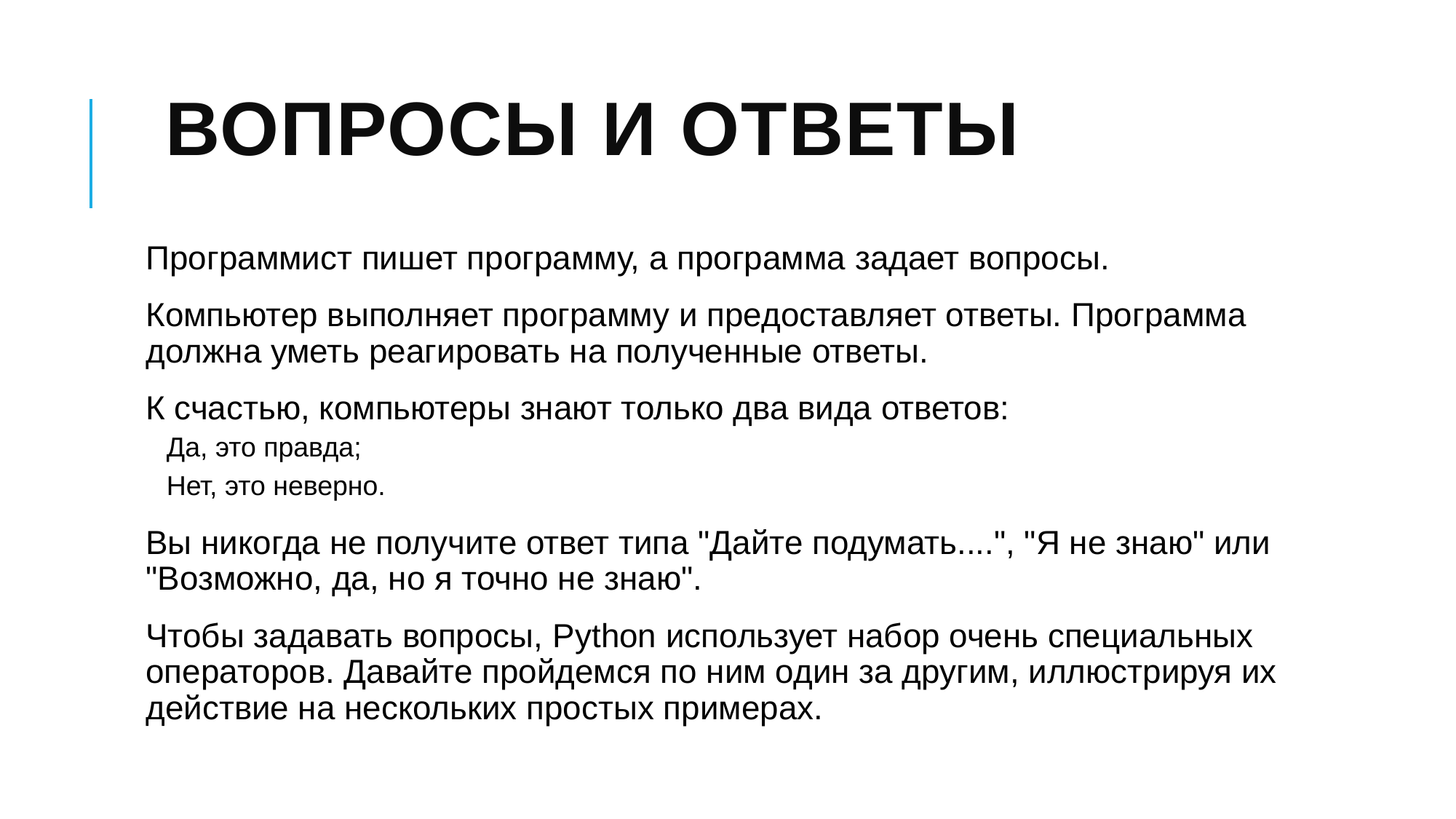

# Вопросы и ответы
Программист пишет программу, а программа задает вопросы.
Компьютер выполняет программу и предоставляет ответы. Программа должна уметь реагировать на полученные ответы.
К счастью, компьютеры знают только два вида ответов:
Да, это правда;
Нет, это неверно.
Вы никогда не получите ответ типа "Дайте подумать....", "Я не знаю" или "Возможно, да, но я точно не знаю".
Чтобы задавать вопросы, Python использует набор очень специальных операторов. Давайте пройдемся по ним один за другим, иллюстрируя их действие на нескольких простых примерах.